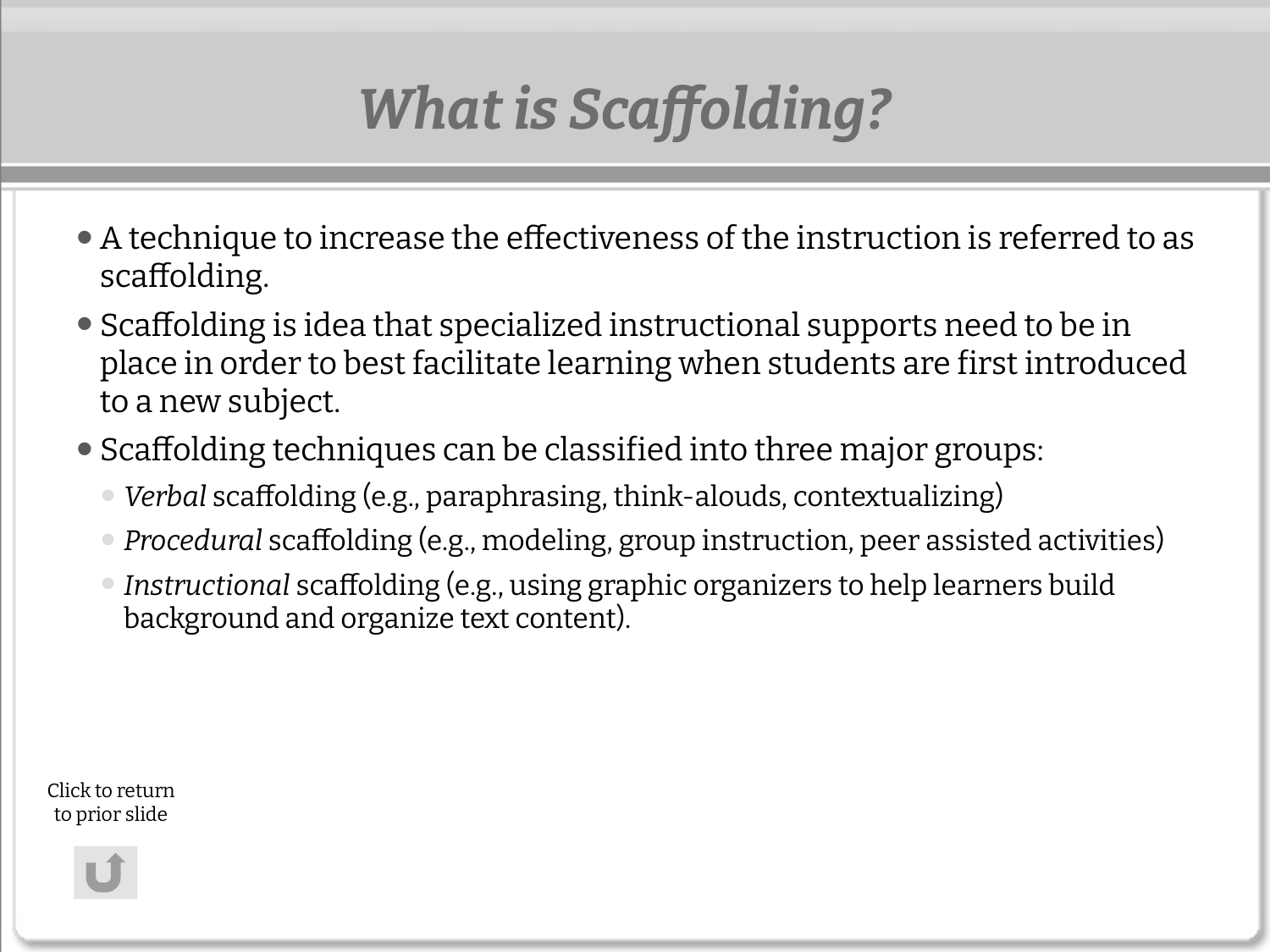

# What is Scaffolding?
A technique to increase the effectiveness of the instruction is referred to as scaffolding.
Scaffolding is idea that specialized instructional supports need to be in place in order to best facilitate learning when students are first introduced to a new subject.
Scaffolding techniques can be classified into three major groups:
Verbal scaffolding (e.g., paraphrasing, think-alouds, contextualizing)
Procedural scaffolding (e.g., modeling, group instruction, peer assisted activities)
Instructional scaffolding (e.g., using graphic organizers to help learners build background and organize text content).

Click to return to prior slide